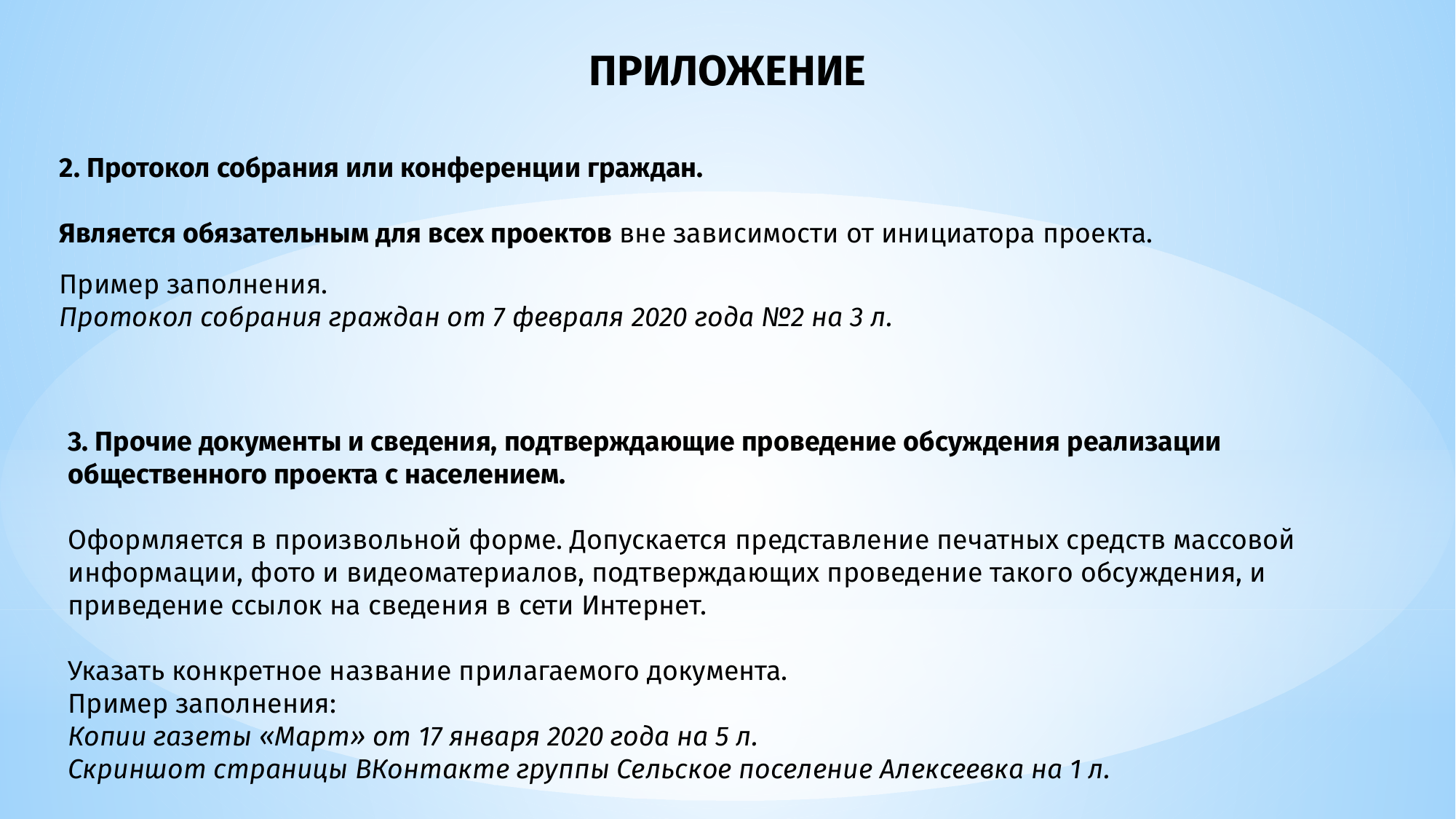

ПРИЛОЖЕНИЕ
2. Протокол собрания или конференции граждан.

Является обязательным для всех проектов вне зависимости от инициатора проекта.
Пример заполнения.
Протокол собрания граждан от 7 февраля 2020 года №2 на 3 л.
3. Прочие документы и сведения, подтверждающие проведение обсуждения реализации общественного проекта с населением.

Оформляется в произвольной форме. Допускается представление печатных средств массовой информации, фото и видеоматериалов, подтверждающих проведение такого обсуждения, и приведение ссылок на сведения в сети Интернет.

Указать конкретное название прилагаемого документа.
Пример заполнения:
Копии газеты «Март» от 17 января 2020 года на 5 л.
Скриншот страницы ВКонтакте группы Сельское поселение Алексеевка на 1 л.